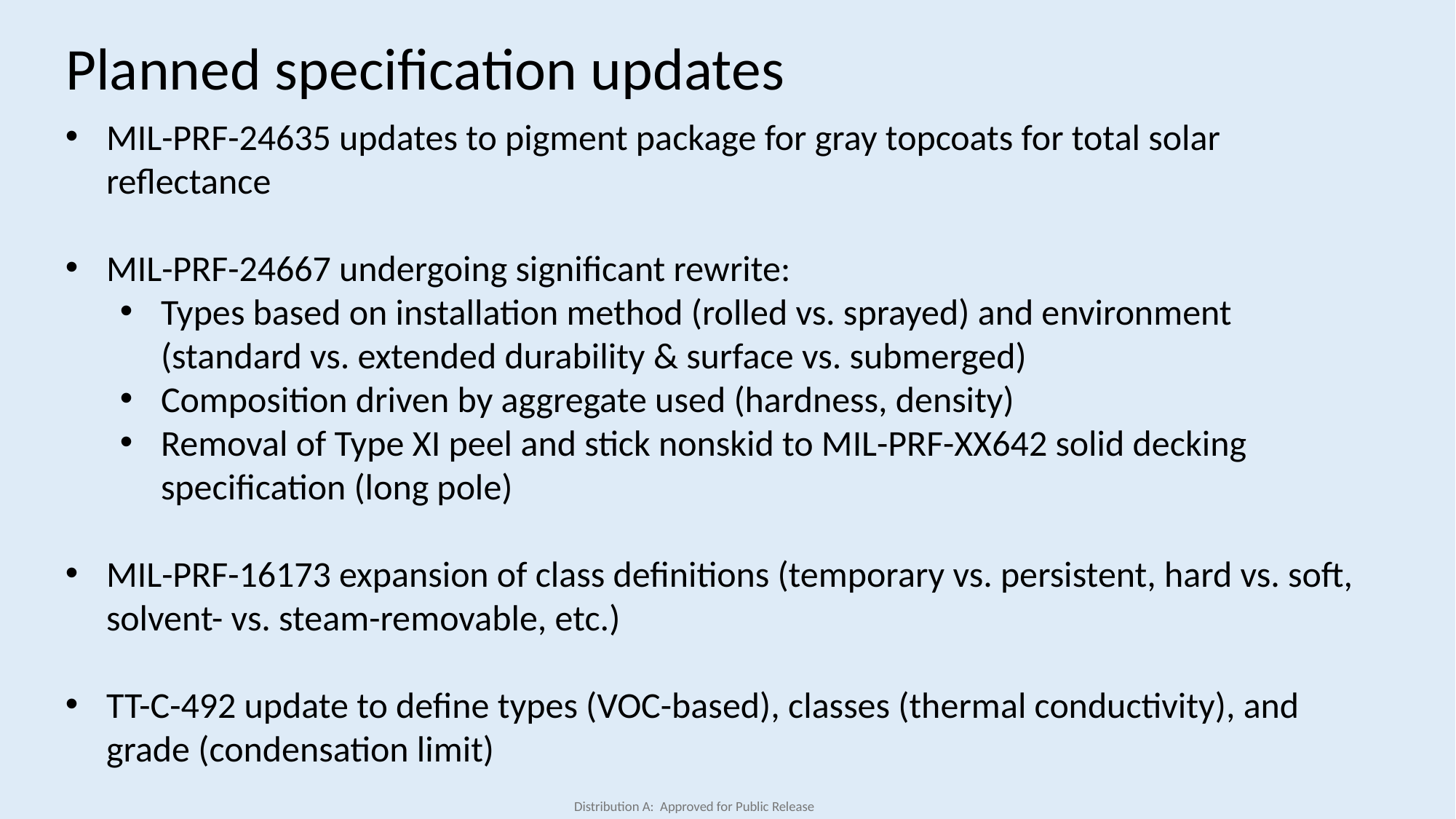

# Planned specification updates
MIL-PRF-24635 updates to pigment package for gray topcoats for total solar reflectance

MIL-PRF-24667 undergoing significant rewrite:
Types based on installation method (rolled vs. sprayed) and environment (standard vs. extended durability & surface vs. submerged)
Composition driven by aggregate used (hardness, density)
Removal of Type XI peel and stick nonskid to MIL-PRF-XX642 solid decking specification (long pole)

MIL-PRF-16173 expansion of class definitions (temporary vs. persistent, hard vs. soft, solvent- vs. steam-removable, etc.)

TT-C-492 update to define types (VOC-based), classes (thermal conductivity), and grade (condensation limit)
Distribution A:  Approved for Public Release